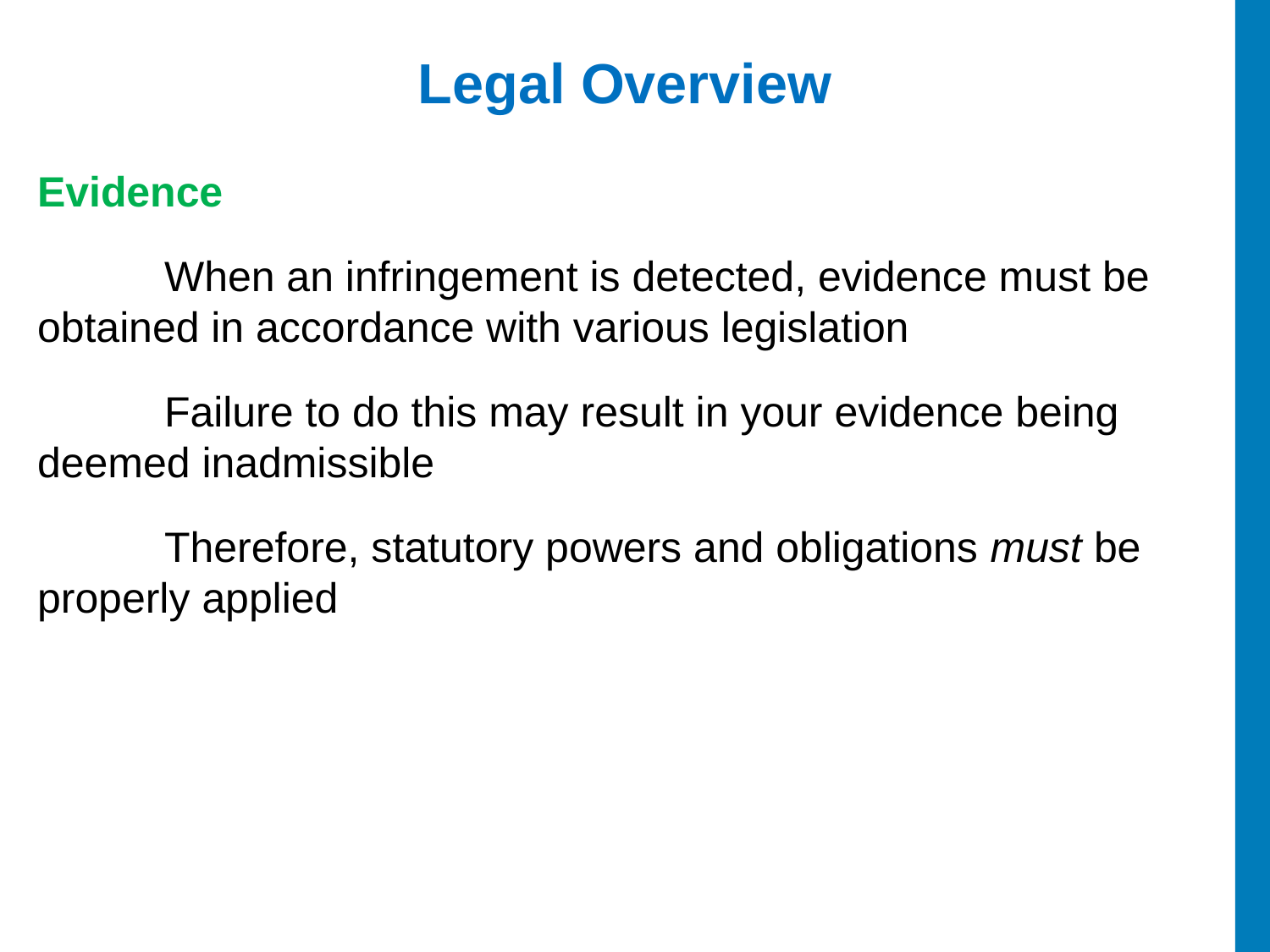

# Legal Overview
Evidence

	When an infringement is detected, evidence must be 	obtained in accordance with various legislation

	Failure to do this may result in your evidence being 	deemed inadmissible

	Therefore, statutory powers and obligations must be 	properly applied